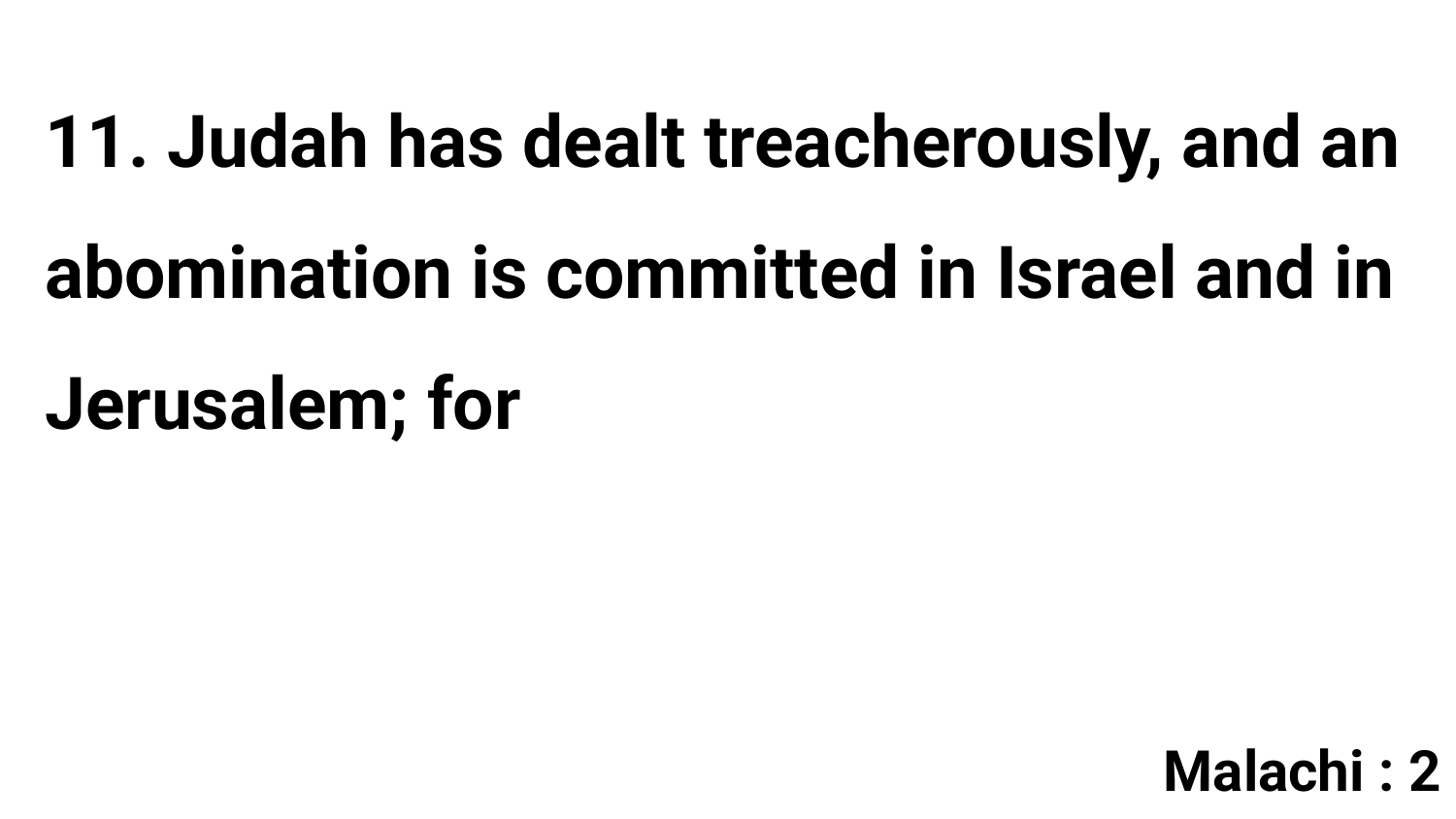

11. Judah has dealt treacherously, and an abomination is committed in Israel and in Jerusalem; for
Malachi : 2